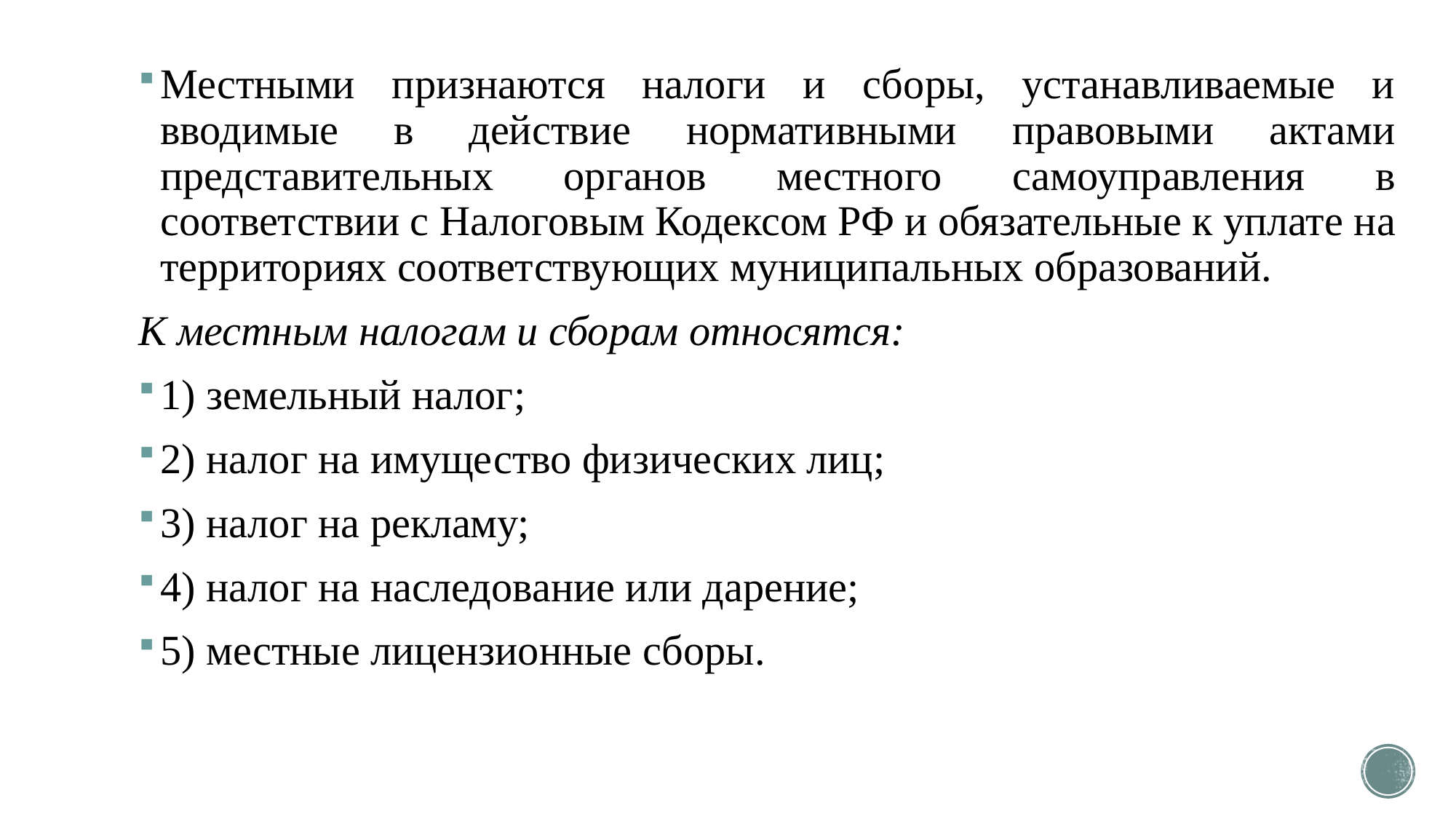

Местными признаются налоги и сборы, устанавливаемые и вводимые в действие нормативными правовыми актами представительных органов местного самоуправления в соответствии с Налоговым Кодексом РФ и обязательные к уплате на территориях соответствующих муниципальных образований.
К местным налогам и сборам относятся:
1) земельный налог;
2) налог на имущество физических лиц;
3) налог на рекламу;
4) налог на наследование или дарение;
5) местные лицензионные сборы.